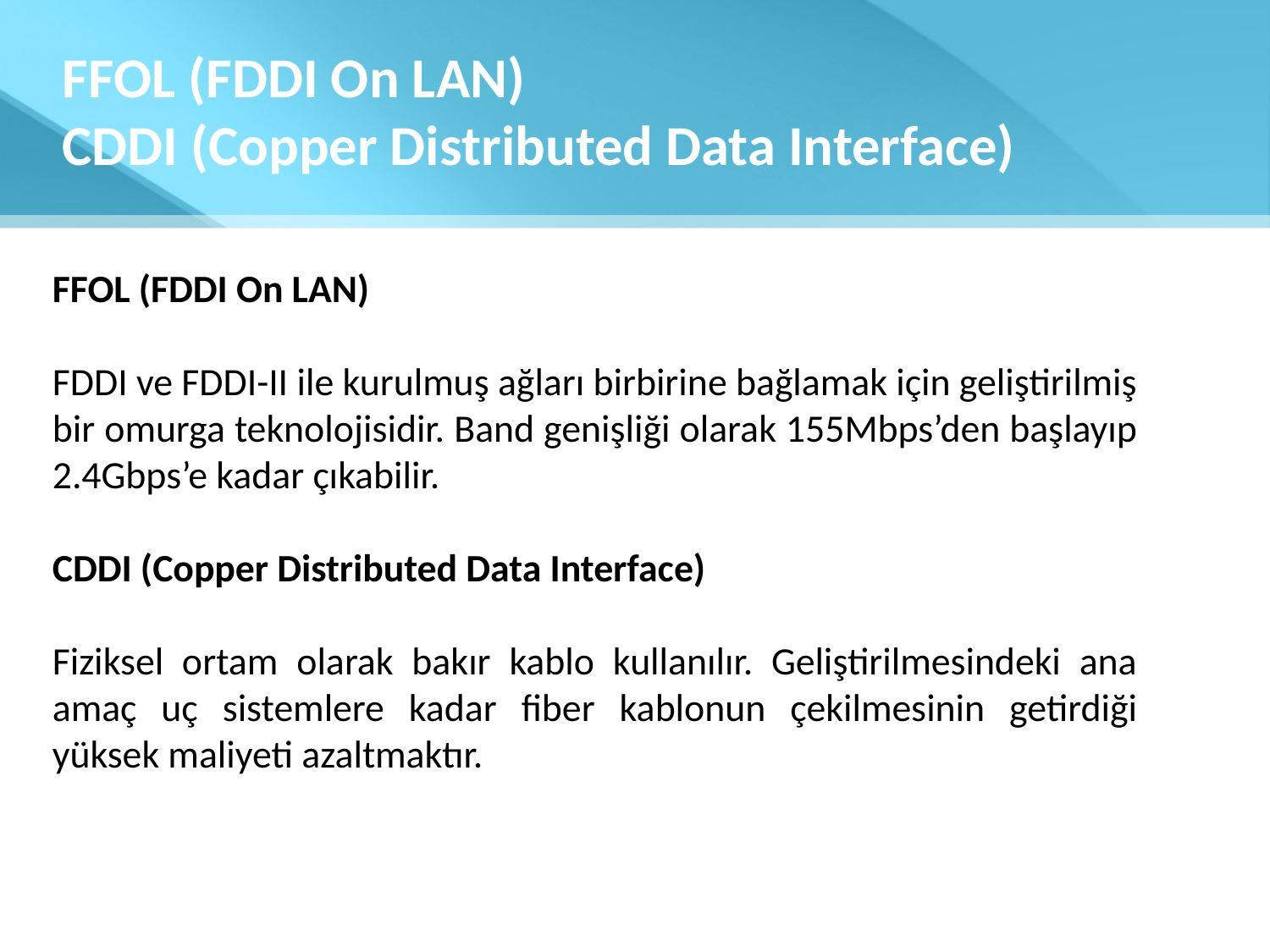

# FFOL (FDDI On LAN) CDDI (Copper Distributed Data Interface)
FFOL (FDDI On LAN)

FDDI ve FDDI-II ile kurulmuş ağları birbirine bağlamak için geliştirilmiş bir omurga teknolojisidir. Band genişliği olarak 155Mbps’den başlayıp 2.4Gbps’e kadar çıkabilir.

CDDI (Copper Distributed Data Interface)

Fiziksel ortam olarak bakır kablo kullanılır. Geliştirilmesindeki ana amaç uç sistemlere kadar fiber kablonun çekilmesinin getirdiği yüksek maliyeti azaltmaktır.